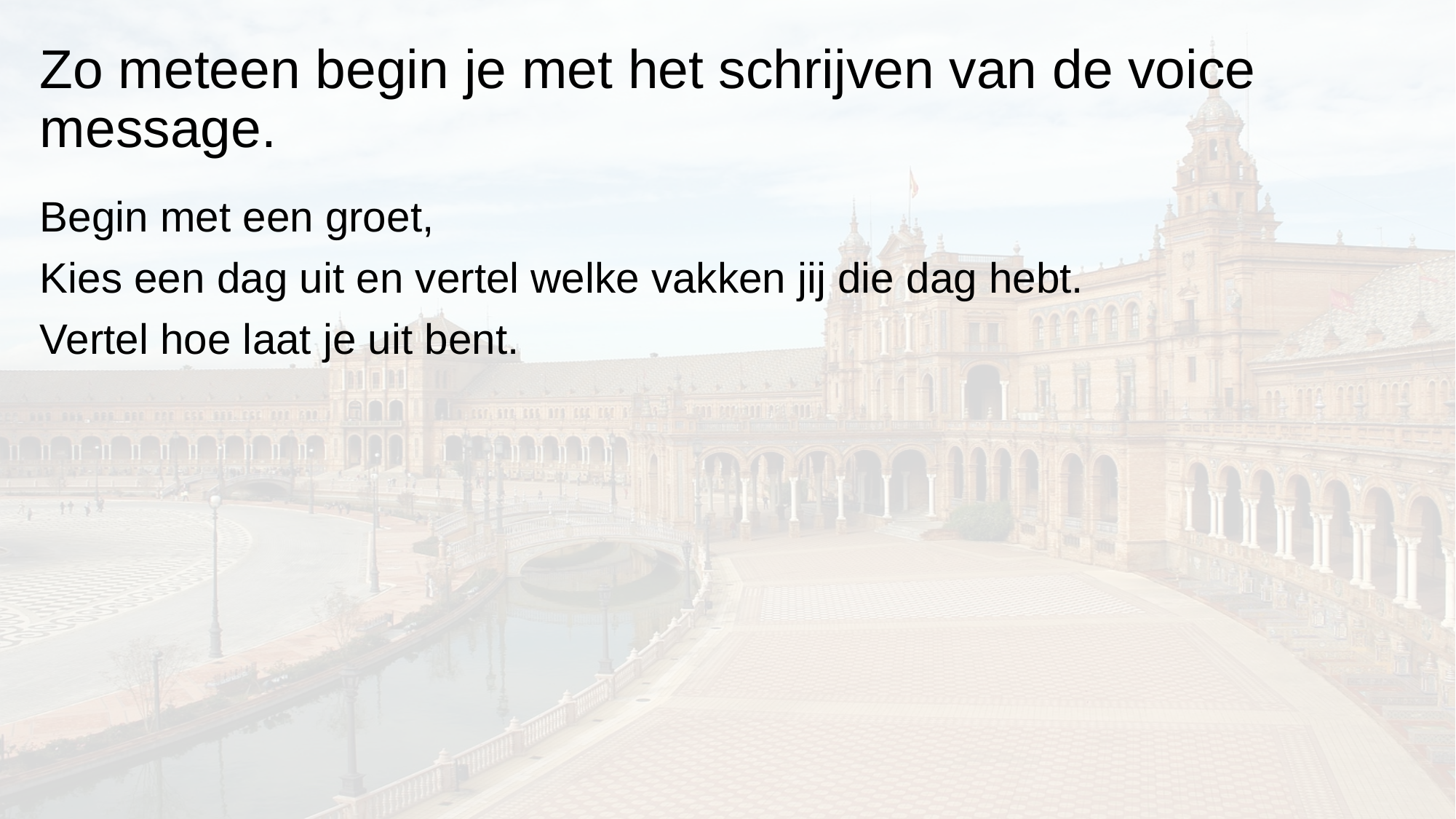

# Zo meteen begin je met het schrijven van de voice message.
Begin met een groet,
Kies een dag uit en vertel welke vakken jij die dag hebt.
Vertel hoe laat je uit bent.